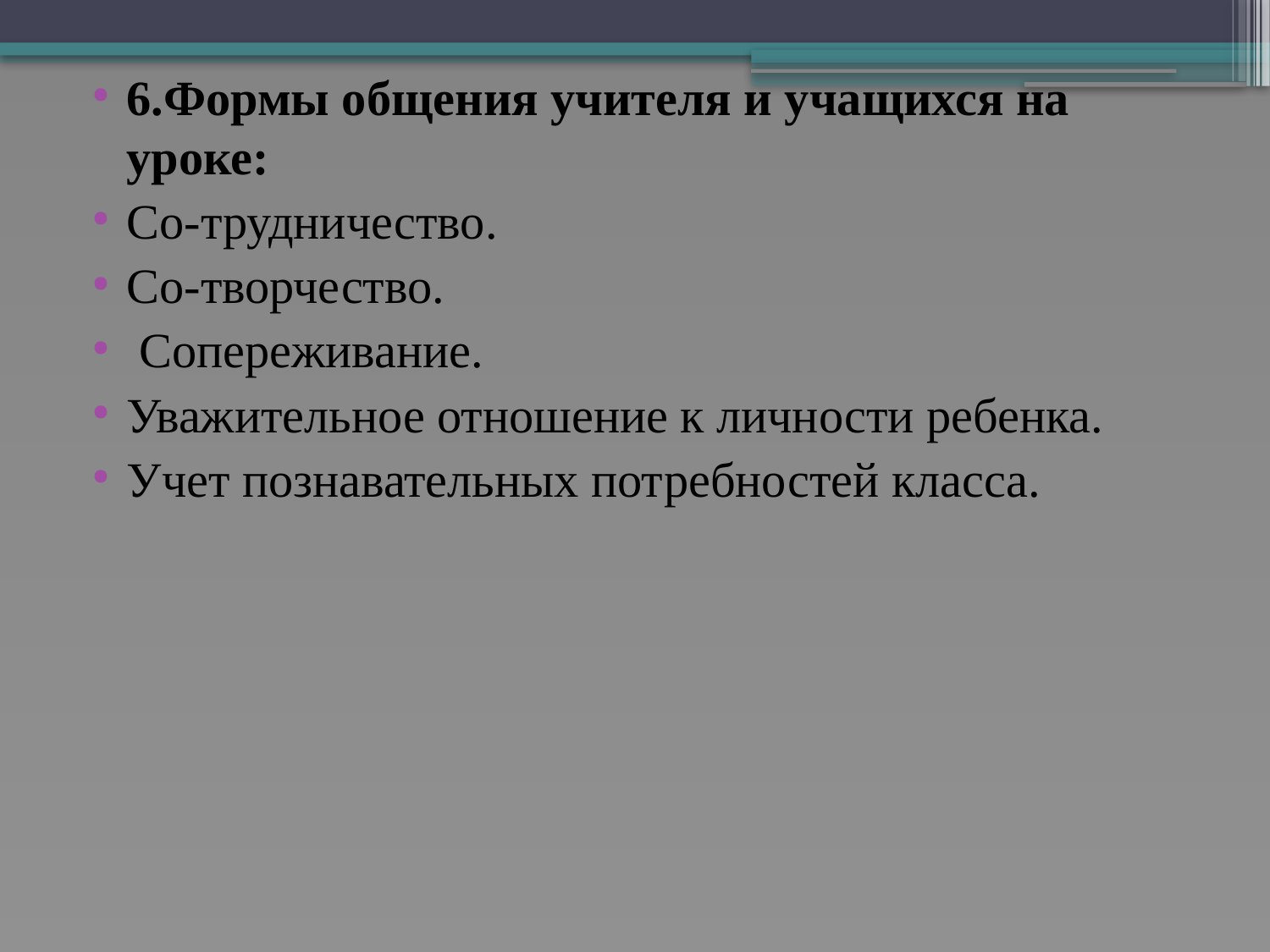

6.Формы общения учителя и учащихся на уроке:
Со-трудничество.
Со-творчество.
 Сопереживание.
Уважительное отношение к личности ребенка.
Учет познавательных потребностей класса.